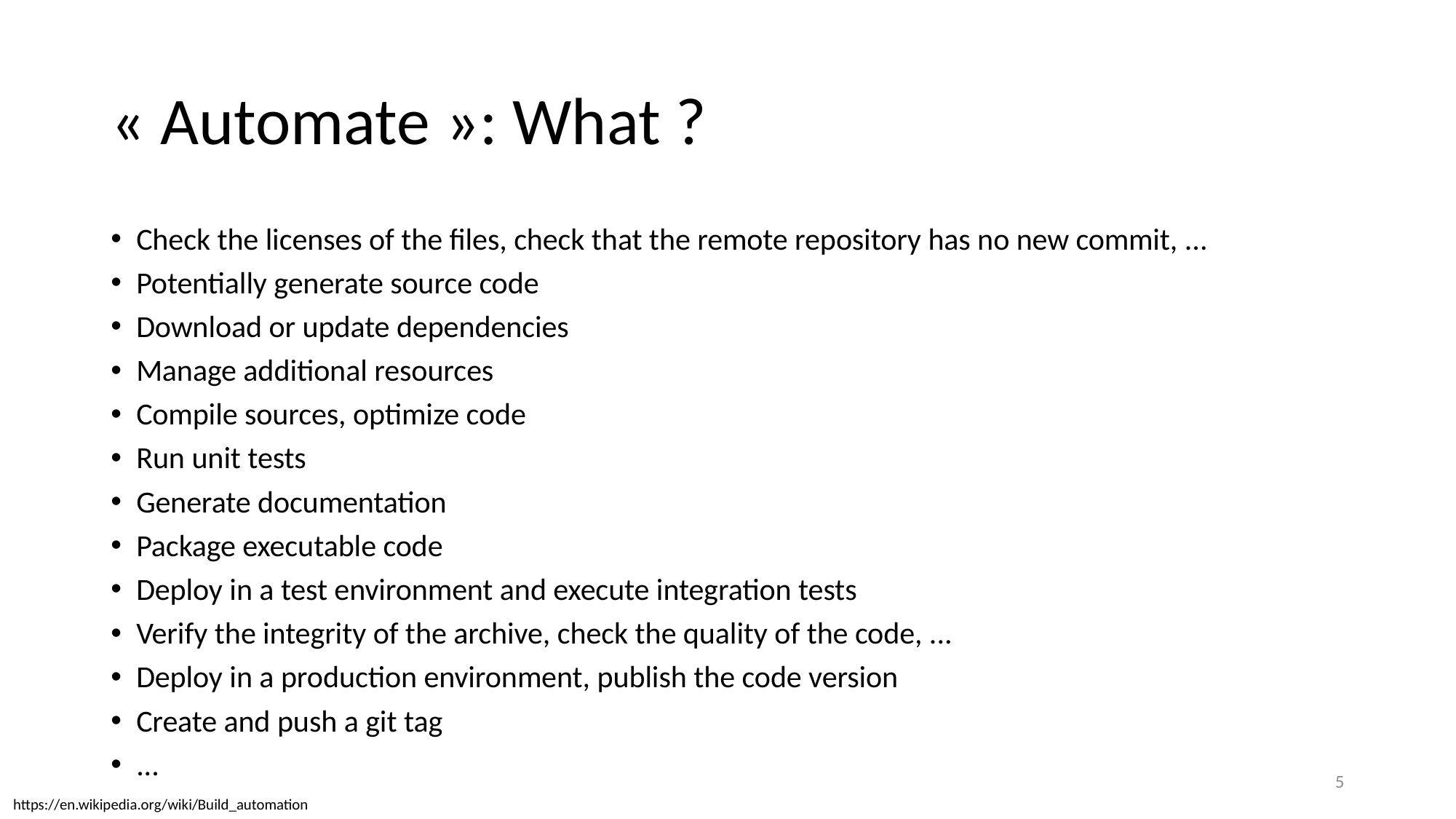

# « Automate »: What ?
Check the licenses of the files, check that the remote repository has no new commit, ...
Potentially generate source code
Download or update dependencies
Manage additional resources
Compile sources, optimize code
Run unit tests
Generate documentation
Package executable code
Deploy in a test environment and execute integration tests
Verify the integrity of the archive, check the quality of the code, ...
Deploy in a production environment, publish the code version
Create and push a git tag
...

5
https://en.wikipedia.org/wiki/Build_automation